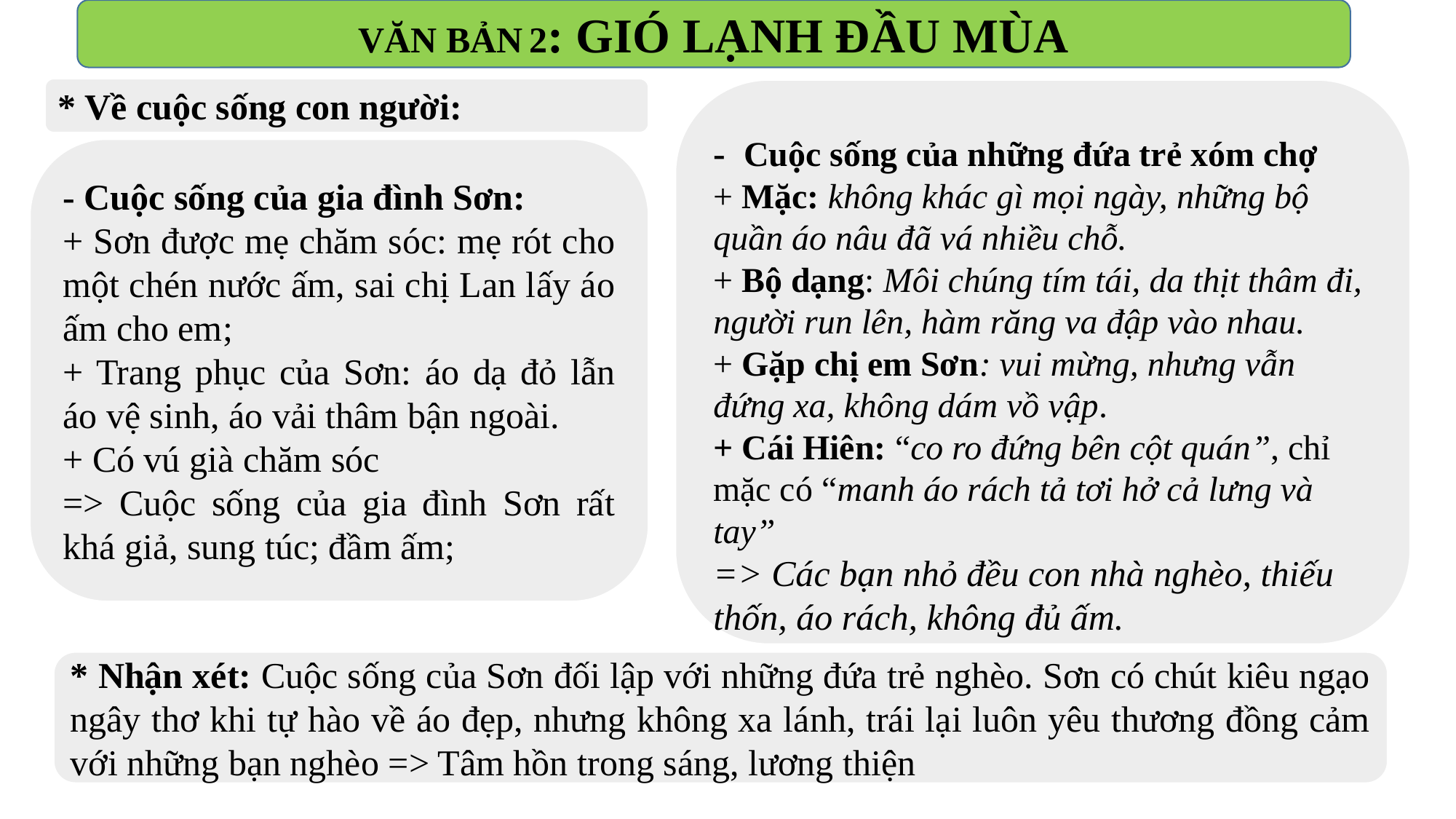

VĂN BẢN 2: GIÓ LẠNH ĐẦU MÙA
* Về cuộc sống con người:

-  Cuộc sống của những đứa trẻ xóm chợ
+ Mặc: không khác gì mọi ngày, những bộ quần áo nâu đã vá nhiều chỗ.
+ Bộ dạng: Môi chúng tím tái, da thịt thâm đi, người run lên, hàm răng va đập vào nhau.
+ Gặp chị em Sơn: vui mừng, nhưng vẫn đứng xa, không dám vồ vập.
+ Cái Hiên: “co ro đứng bên cột quán”, chỉ mặc có “manh áo rách tả tơi hở cả lưng và tay”
=> Các bạn nhỏ đều con nhà nghèo, thiếu thốn, áo rách, không đủ ấm.

- Cuộc sống của gia đình Sơn:
+ Sơn được mẹ chăm sóc: mẹ rót cho một chén nước ấm, sai chị Lan lấy áo ấm cho em;
+ Trang phục của Sơn: áo dạ đỏ lẫn áo vệ sinh, áo vải thâm bận ngoài.
+ Có vú già chăm sóc
=> Cuộc sống của gia đình Sơn rất khá giả, sung túc; đầm ấm;

* Nhận xét: Cuộc sống của Sơn đối lập với những đứa trẻ nghèo. Sơn có chút kiêu ngạo ngây thơ khi tự hào về áo đẹp, nhưng không xa lánh, trái lại luôn yêu thương đồng cảm với những bạn nghèo => Tâm hồn trong sáng, lương thiện